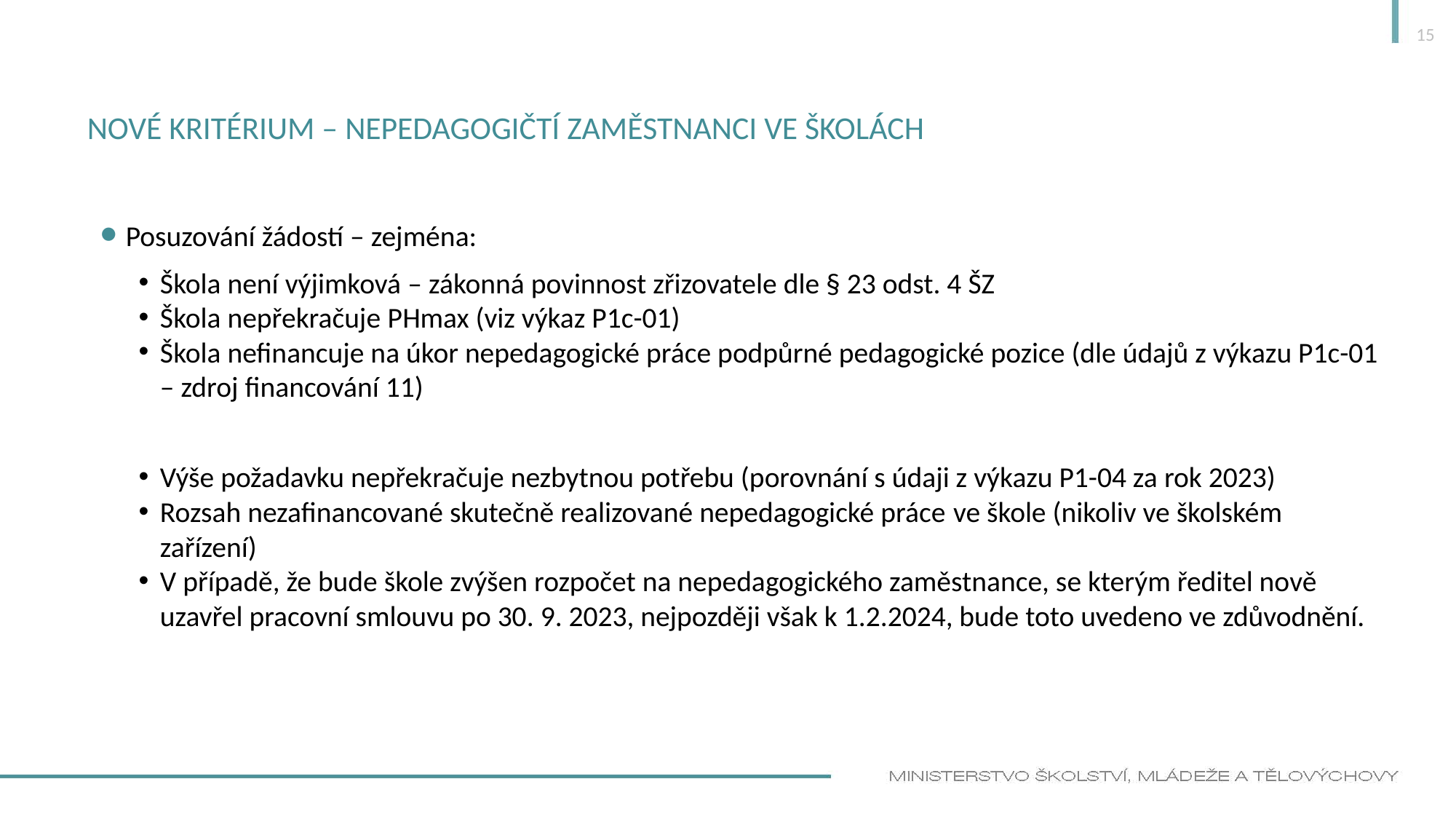

15
# Nové kritérium – nepedagogičtí zaměstnanci ve školách
Posuzování žádostí – zejména:
Škola není výjimková – zákonná povinnost zřizovatele dle § 23 odst. 4 ŠZ
Škola nepřekračuje PHmax (viz výkaz P1c-01)
Škola nefinancuje na úkor nepedagogické práce podpůrné pedagogické pozice (dle údajů z výkazu P1c-01 – zdroj financování 11)

Výše požadavku nepřekračuje nezbytnou potřebu (porovnání s údaji z výkazu P1-04 za rok 2023)
Rozsah nezafinancované skutečně realizované nepedagogické práce ve škole (nikoliv ve školském zařízení)
V případě, že bude škole zvýšen rozpočet na nepedagogického zaměstnance, se kterým ředitel nově uzavřel pracovní smlouvu po 30. 9. 2023, nejpozději však k 1.2.2024, bude toto uvedeno ve zdůvodnění.